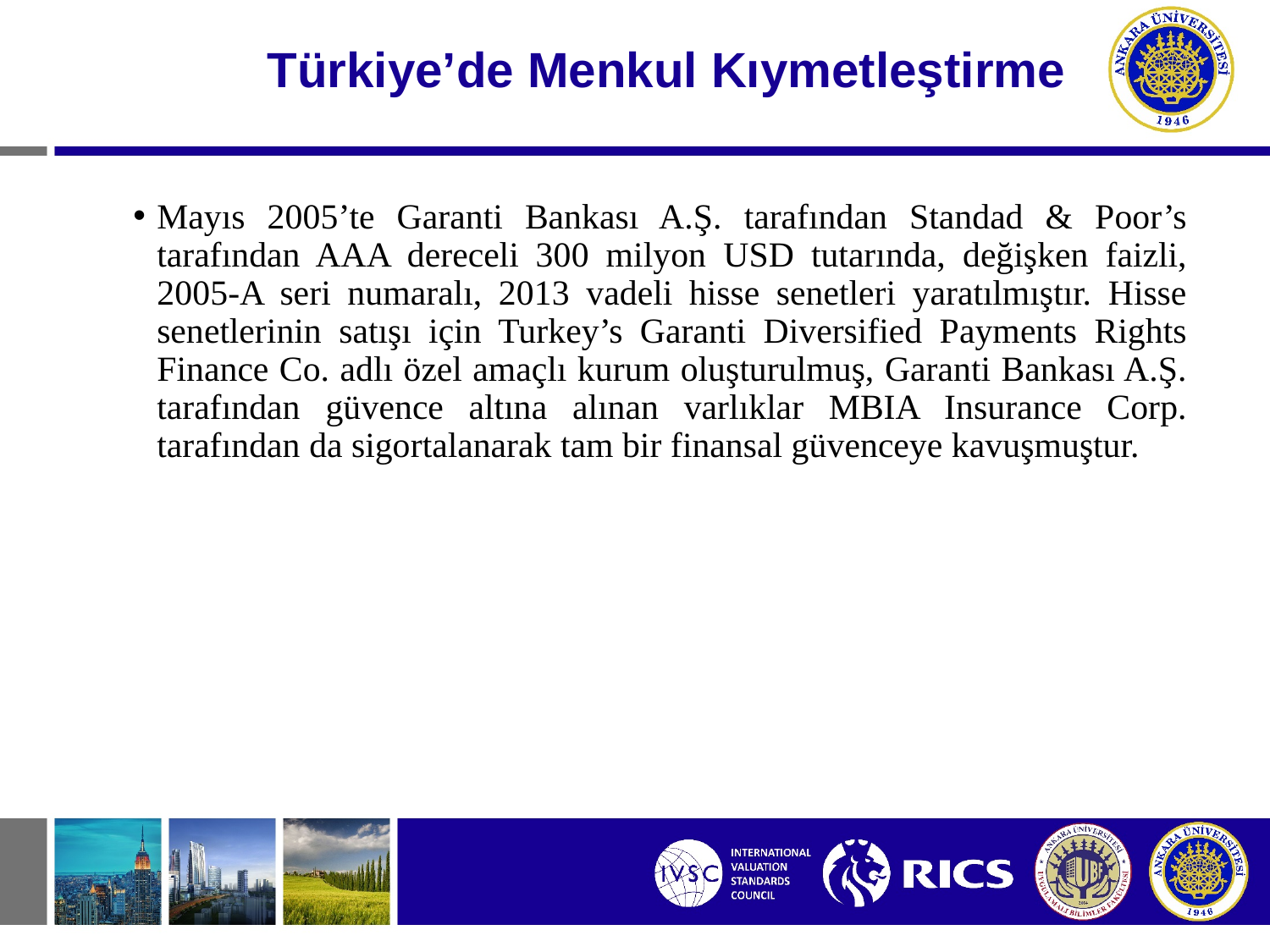

# Türkiye’de Menkul Kıymetleştirme
Mayıs 2005’te Garanti Bankası A.Ş. tarafından Standad & Poor’s tarafından AAA dereceli 300 milyon USD tutarında, değişken faizli, 2005-A seri numaralı, 2013 vadeli hisse senetleri yaratılmıştır. Hisse senetlerinin satışı için Turkey’s Garanti Diversified Payments Rights Finance Co. adlı özel amaçlı kurum oluşturulmuş, Garanti Bankası A.Ş. tarafından güvence altına alınan varlıklar MBIA Insurance Corp. tarafından da sigortalanarak tam bir finansal güvenceye kavuşmuştur.